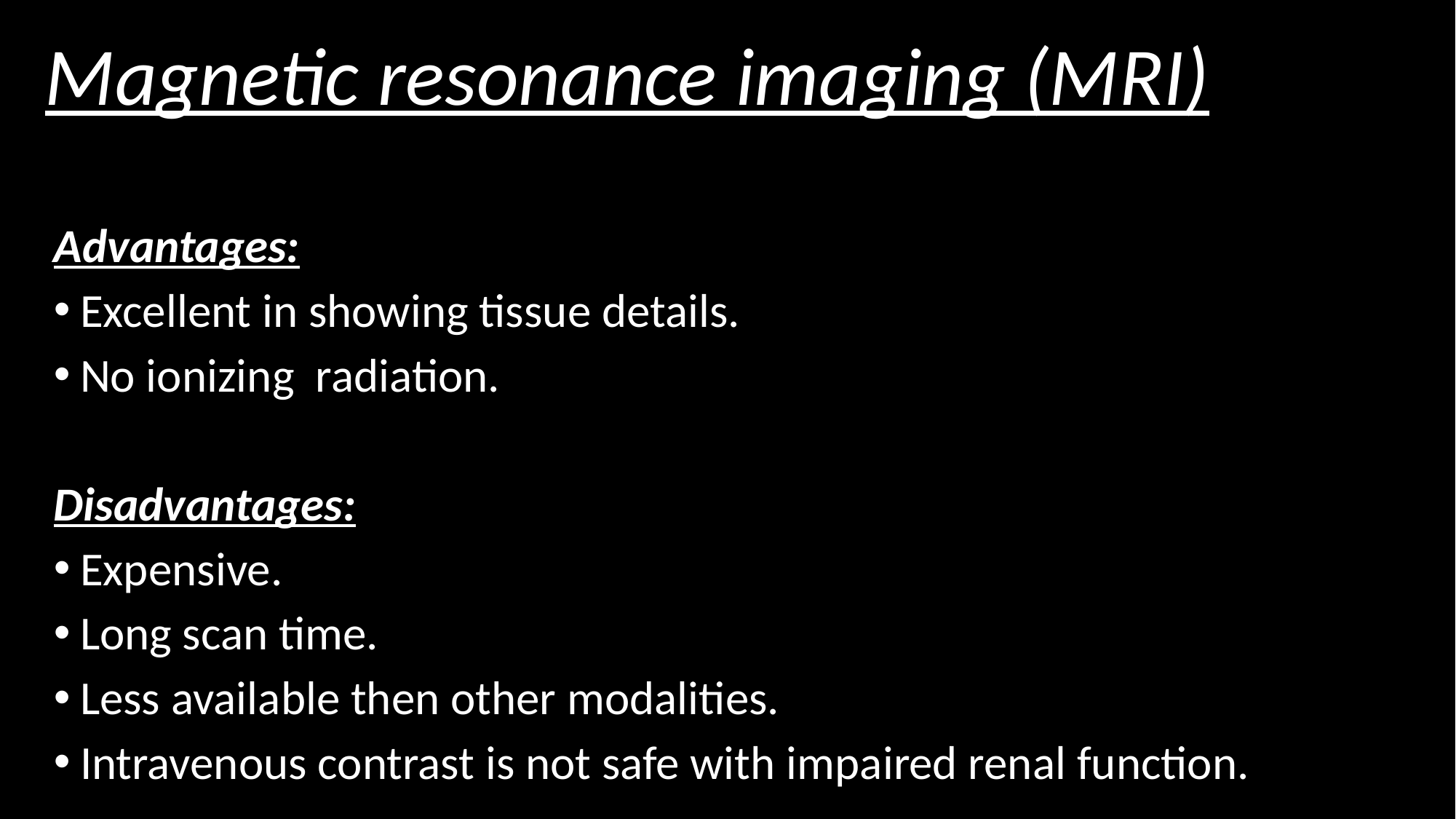

# Magnetic resonance imaging (MRI)
Advantages:
Excellent in showing tissue details.
No ionizing  radiation.

Disadvantages:
Expensive.
Long scan time.
Less available then other modalities.
Intravenous contrast is not safe with impaired renal function.